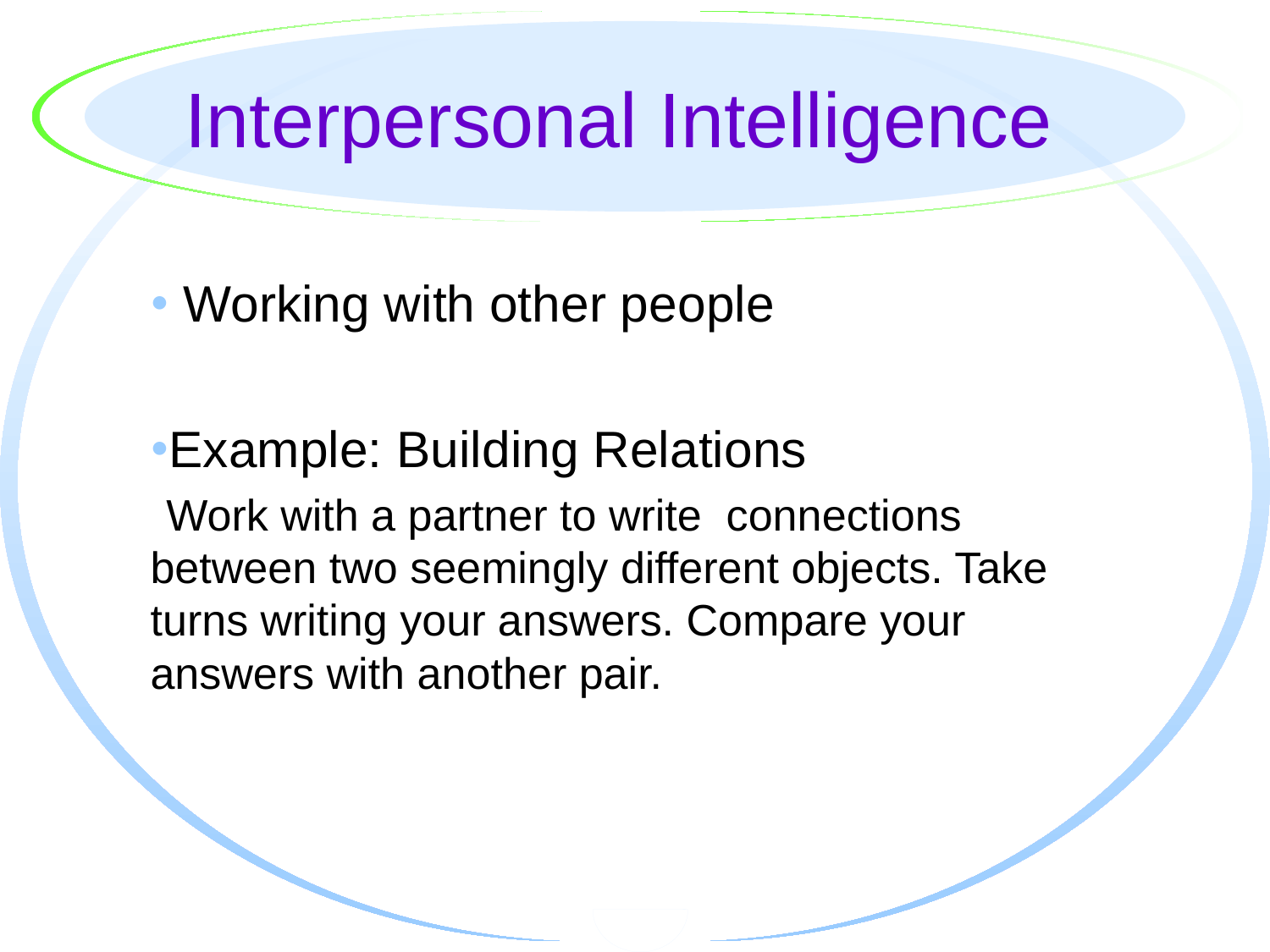

# Interpersonal Intelligence
 Working with other people

Example: Building Relations
Work with a partner to write  connections between two seemingly different objects. Take turns writing your answers. Compare your answers with another pair.